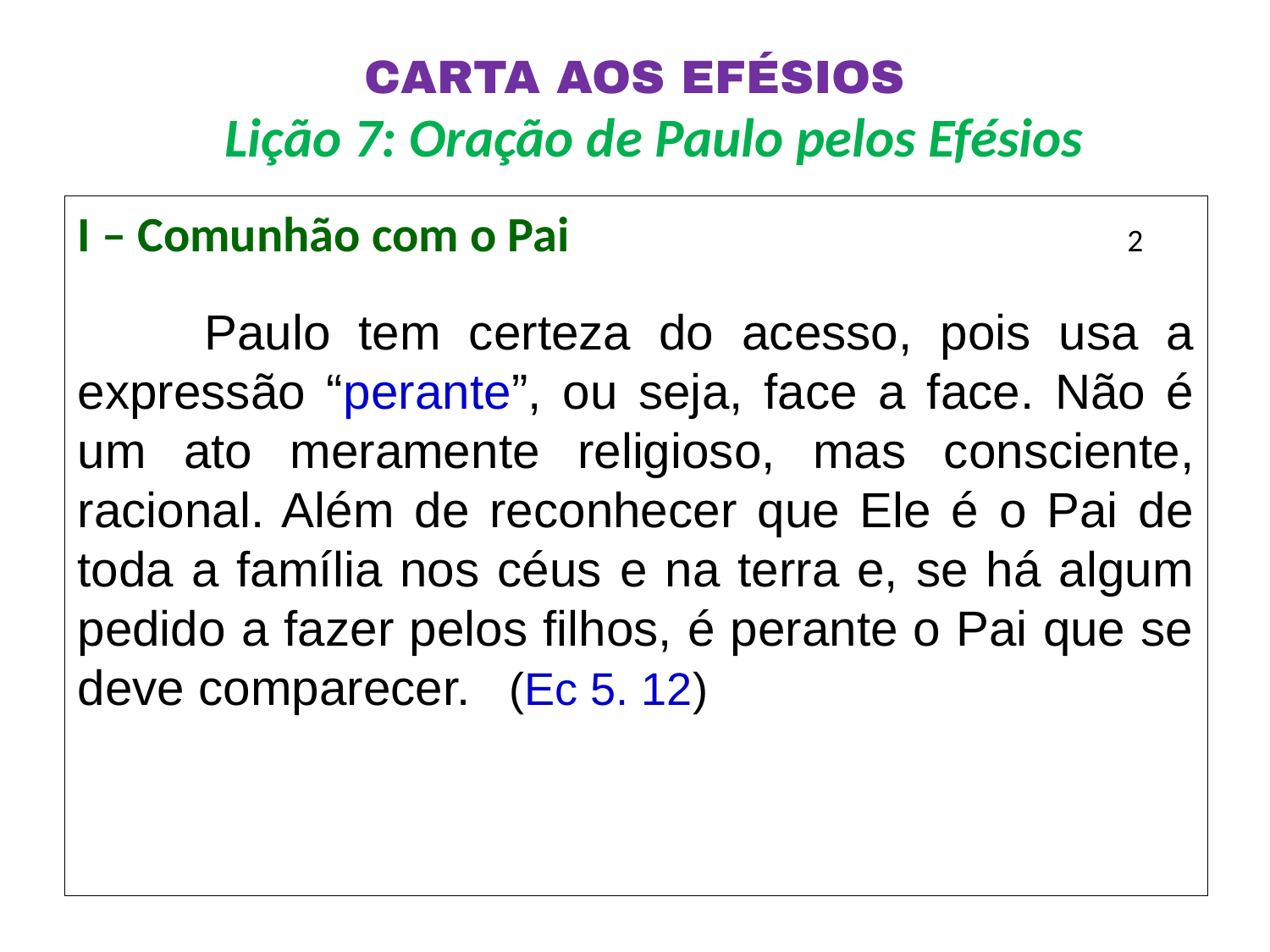

# CARTA AOS EFÉSIOS Lição 7: Oração de Paulo pelos Efésios
I – Comunhão com o Pai				    	   2

	Paulo tem certeza do acesso, pois usa a expressão “perante”, ou seja, face a face. Não é um ato meramente religioso, mas consciente, racional. Além de reconhecer que Ele é o Pai de toda a família nos céus e na terra e, se há algum pedido a fazer pelos filhos, é perante o Pai que se deve comparecer.   (Ec 5. 12)